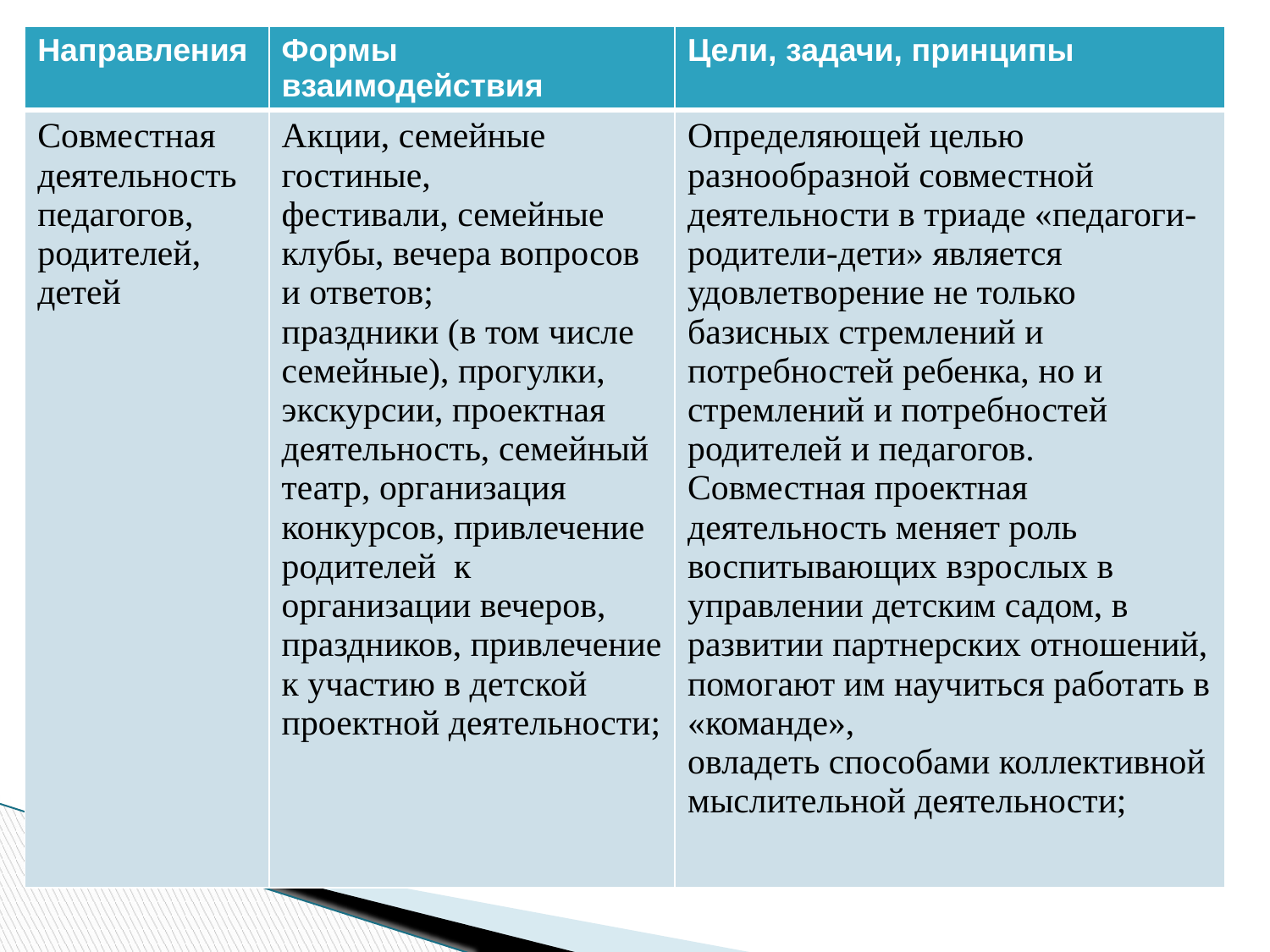

| Направления | Формы взаимодействия | Цели, задачи, принципы |
| --- | --- | --- |
| Совместная деятельность педагогов, родителей, детей | Акции, семейные гостиные, фестивали, семейные клубы, вечера вопросов и ответов; праздники (в том числе семейные), прогулки, экскурсии, проектная деятельность, семейный театр, организация конкурсов, привлечение родителей к организации вечеров, праздников, привлечение к участию в детской проектной деятельности; | Определяющей целью разнообразной совместной деятельности в триаде «педагоги-родители-дети» является удовлетворение не только базисных стремлений и потребностей ребенка, но и стремлений и потребностей родителей и педагогов. Совместная проектная деятельность меняет роль воспитывающих взрослых в управлении детским садом, в развитии партнерских отношений, помогают им научиться работать в «команде», овладеть способами коллективной мыслительной деятельности; |